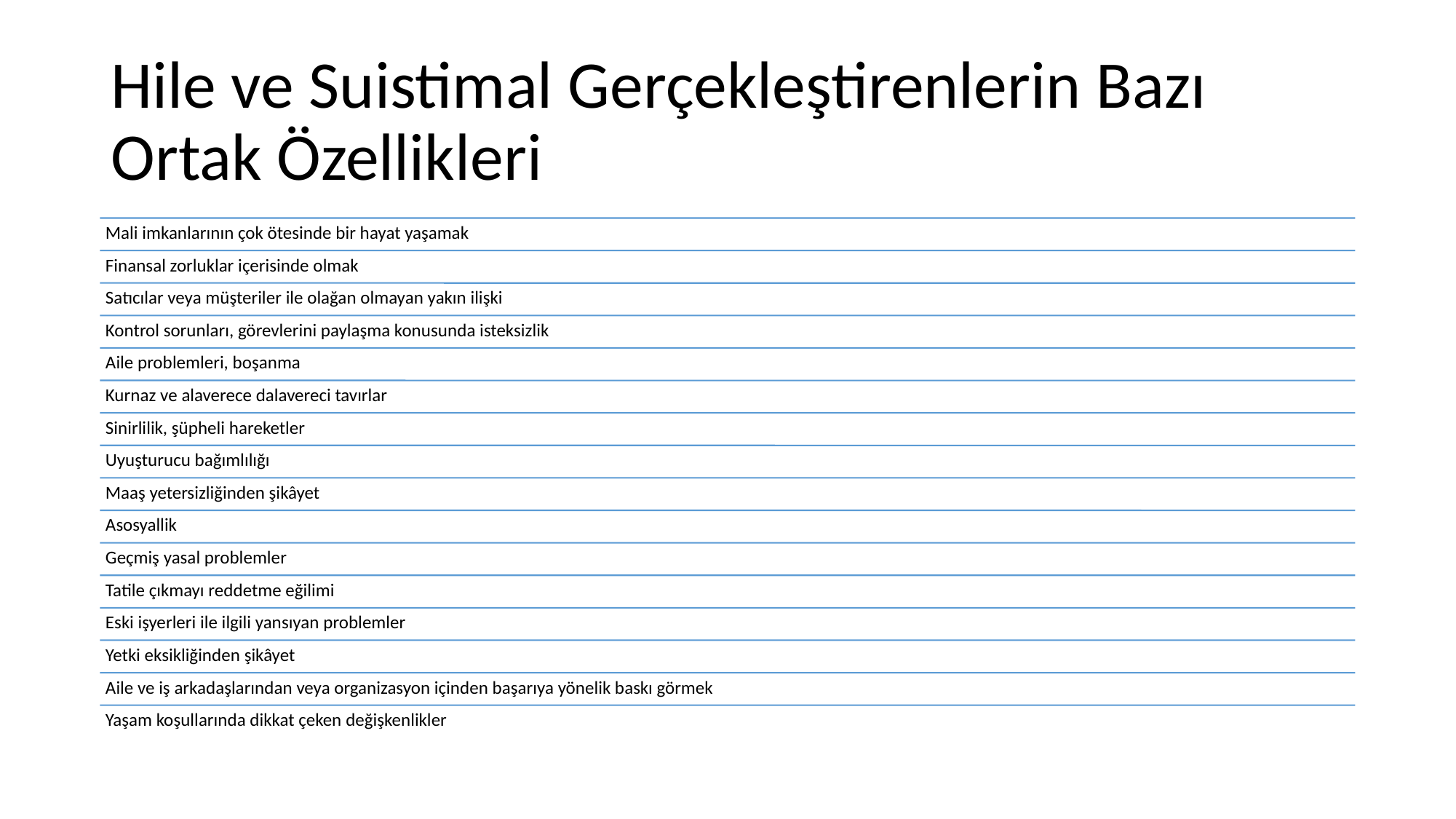

# Hile ve Suistimal Gerçekleştirenlerin Bazı Ortak Özellikleri
Mali imkanlarının çok ötesinde bir hayat yaşamak
Finansal zorluklar içerisinde olmak
Satıcılar veya müşteriler ile olağan olmayan yakın ilişki
Kontrol sorunları, görevlerini paylaşma konusunda isteksizlik
Aile problemleri, boşanma
Kurnaz ve alaverece dalavereci tavırlar
Sinirlilik, şüpheli hareketler
Uyuşturucu bağımlılığı
Maaş yetersizliğinden şikâyet
Asosyallik
Geçmiş yasal problemler
Tatile çıkmayı reddetme eğilimi
Eski işyerleri ile ilgili yansıyan problemler
Yetki eksikliğinden şikâyet
Aile ve iş arkadaşlarından veya organizasyon içinden başarıya yönelik baskı görmek
Yaşam koşullarında dikkat çeken değişkenlikler